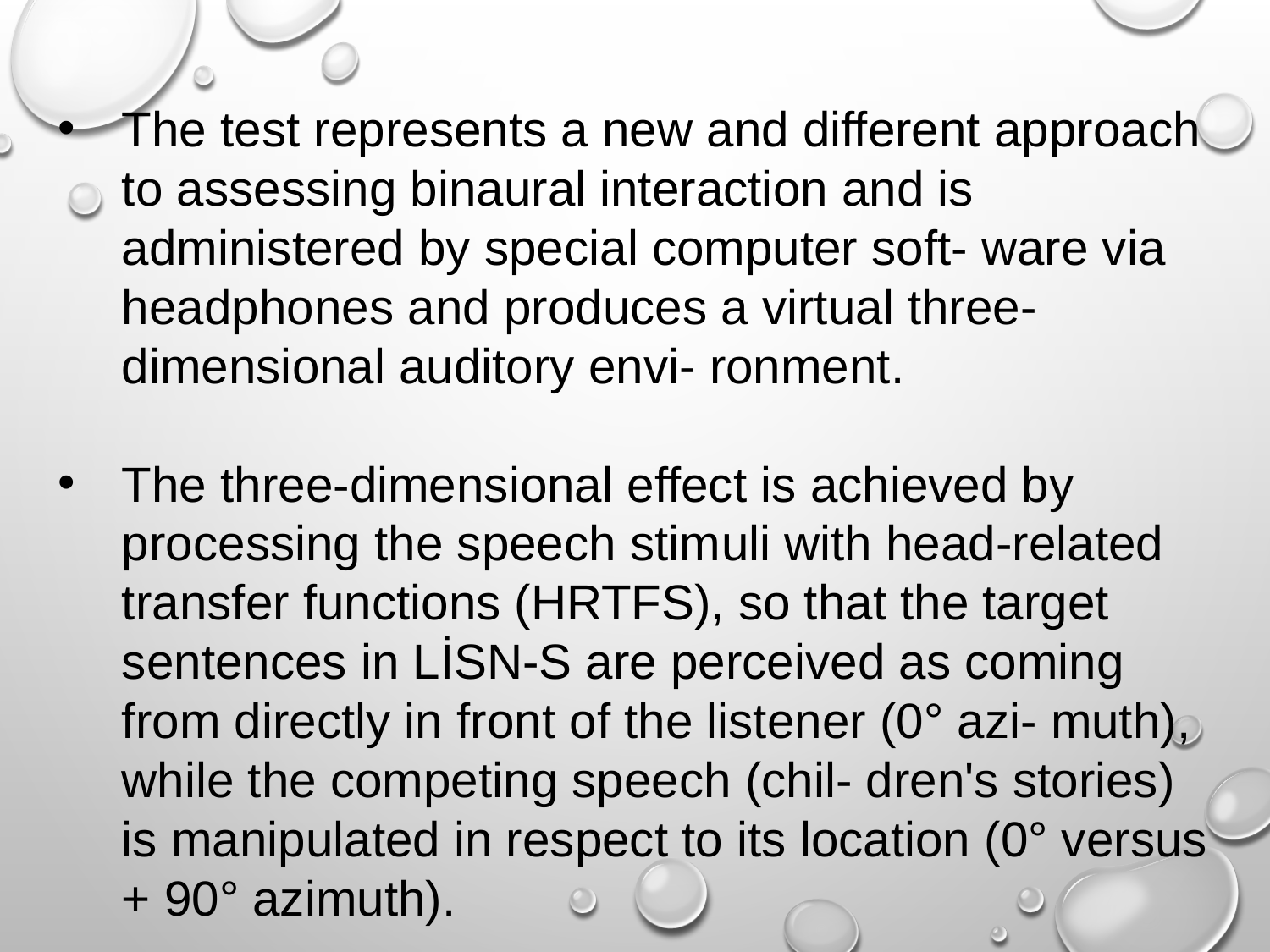

The test represents a new and different approach to assessing binaural interaction and is administered by special computer soft- ware via headphones and produces a virtual three-dimensional auditory envi- ronment.

The three-dimensional effect is achieved by processing the speech stimuli with head-related transfer functions (HRTFS), so that the target sentences in LİSN-S are perceived as coming from directly in front of the listener (0° azi- muth), while the competing speech (chil- dren's stories) is manipulated in respect to its location (0° versus + 90° azimuth).